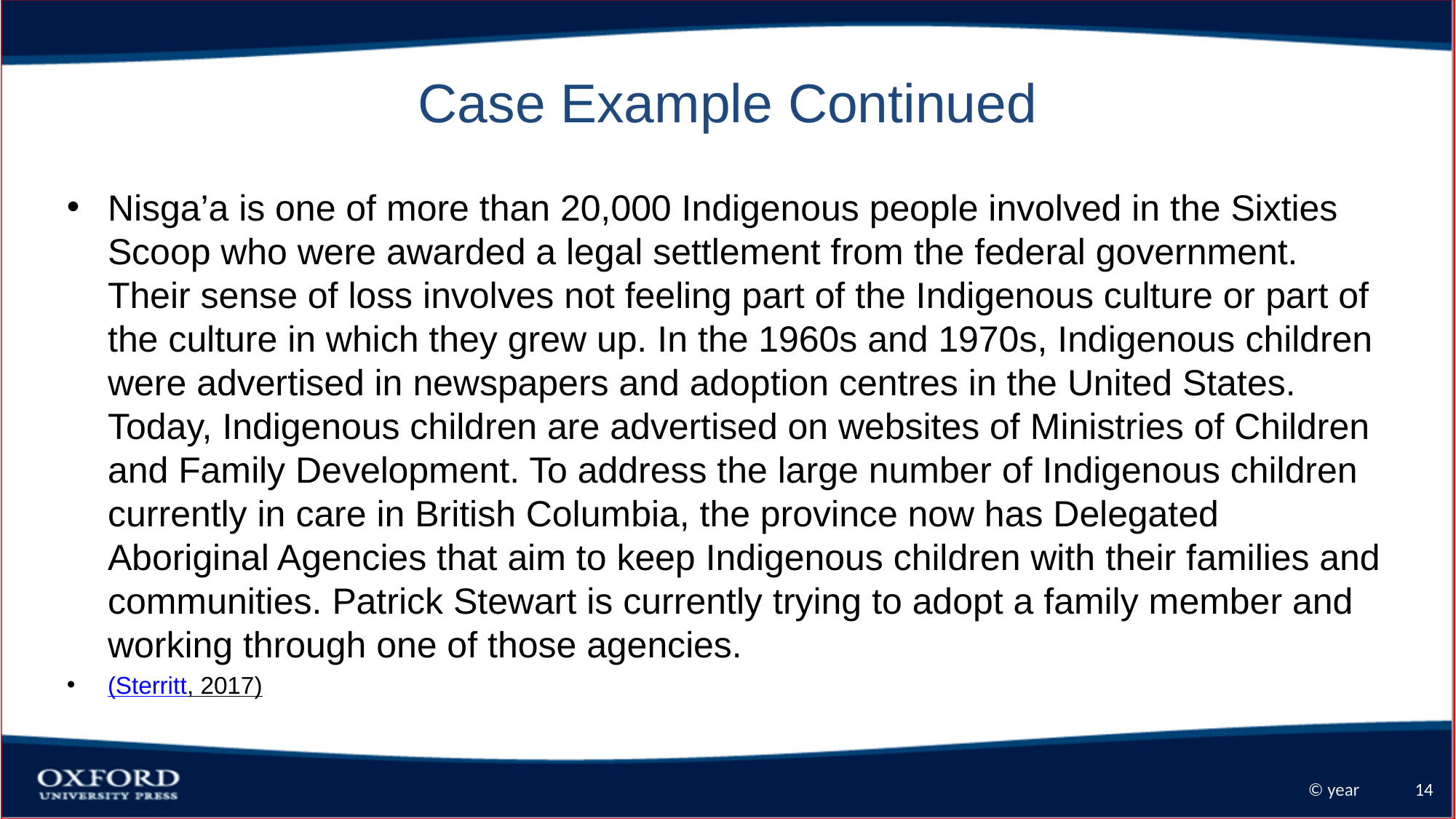

# Case Example Continued
Nisga’a is one of more than 20,000 Indigenous people involved in the Sixties Scoop who were awarded a legal settlement from the federal government. Their sense of loss involves not feeling part of the Indigenous culture or part of the culture in which they grew up. In the 1960s and 1970s, Indigenous children were advertised in newspapers and adoption centres in the United States. Today, Indigenous children are advertised on websites of Ministries of Children and Family Development. To address the large number of Indigenous children currently in care in British Columbia, the province now has Delegated Aboriginal Agencies that aim to keep Indigenous children with their families and communities. Patrick Stewart is currently trying to adopt a family member and working through one of those agencies.
(Sterritt, 2017)